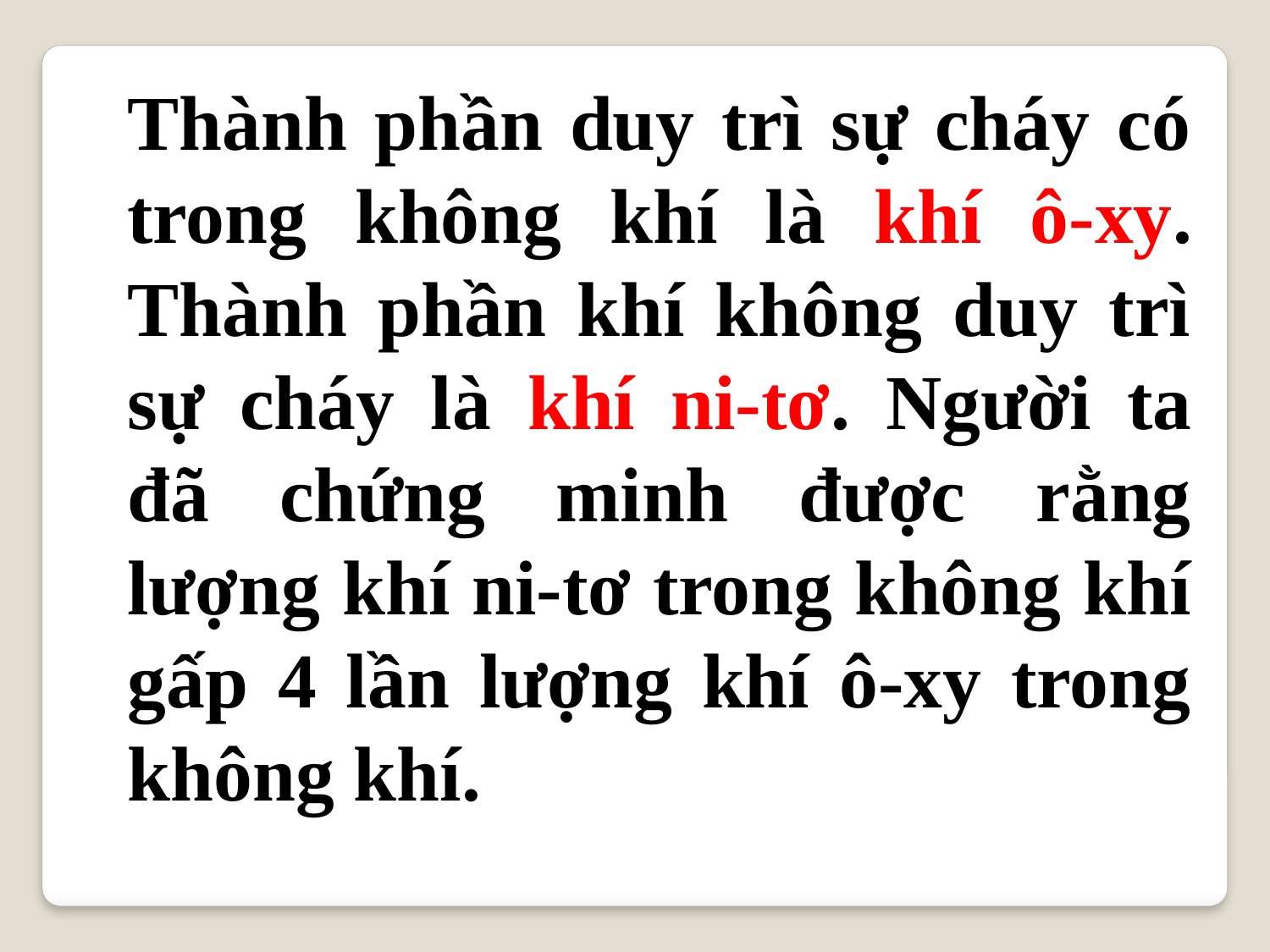

Thành phần duy trì sự cháy có trong không khí là khí ô-xy. Thành phần khí không duy trì sự cháy là khí ni-tơ. Người ta đã chứng minh được rằng lượng khí ni-tơ trong không khí gấp 4 lần lượng khí ô-xy trong không khí.